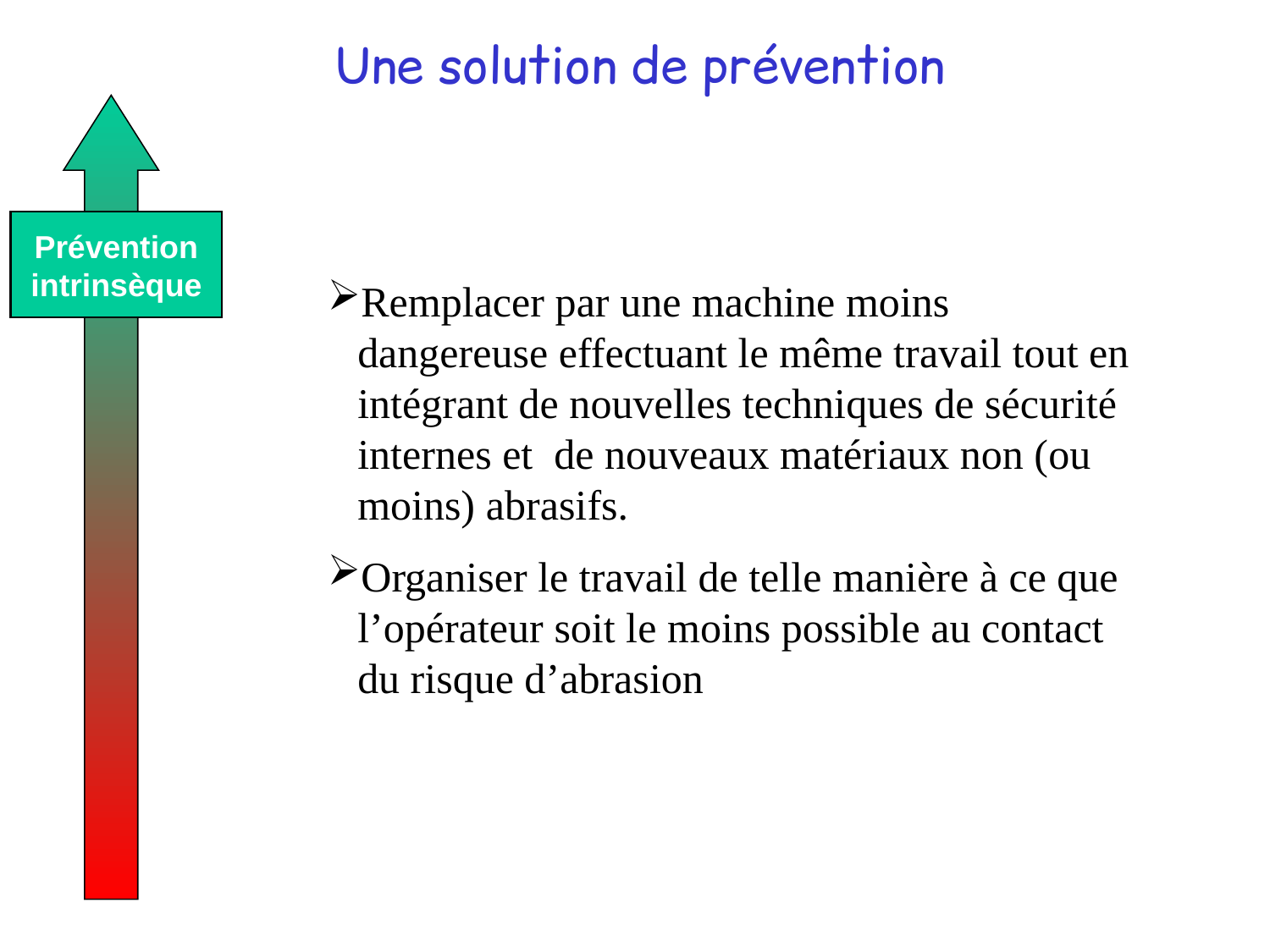

# Une solution de prévention

Prévention
intrinsèque

Remplacer par une machine moins dangereuse effectuant le même travail tout en intégrant de nouvelles techniques de sécurité internes et  de nouveaux matériaux non (ou moins) abrasifs.
Organiser le travail de telle manière à ce que l’opérateur soit le moins possible au contact  du risque d’abrasion